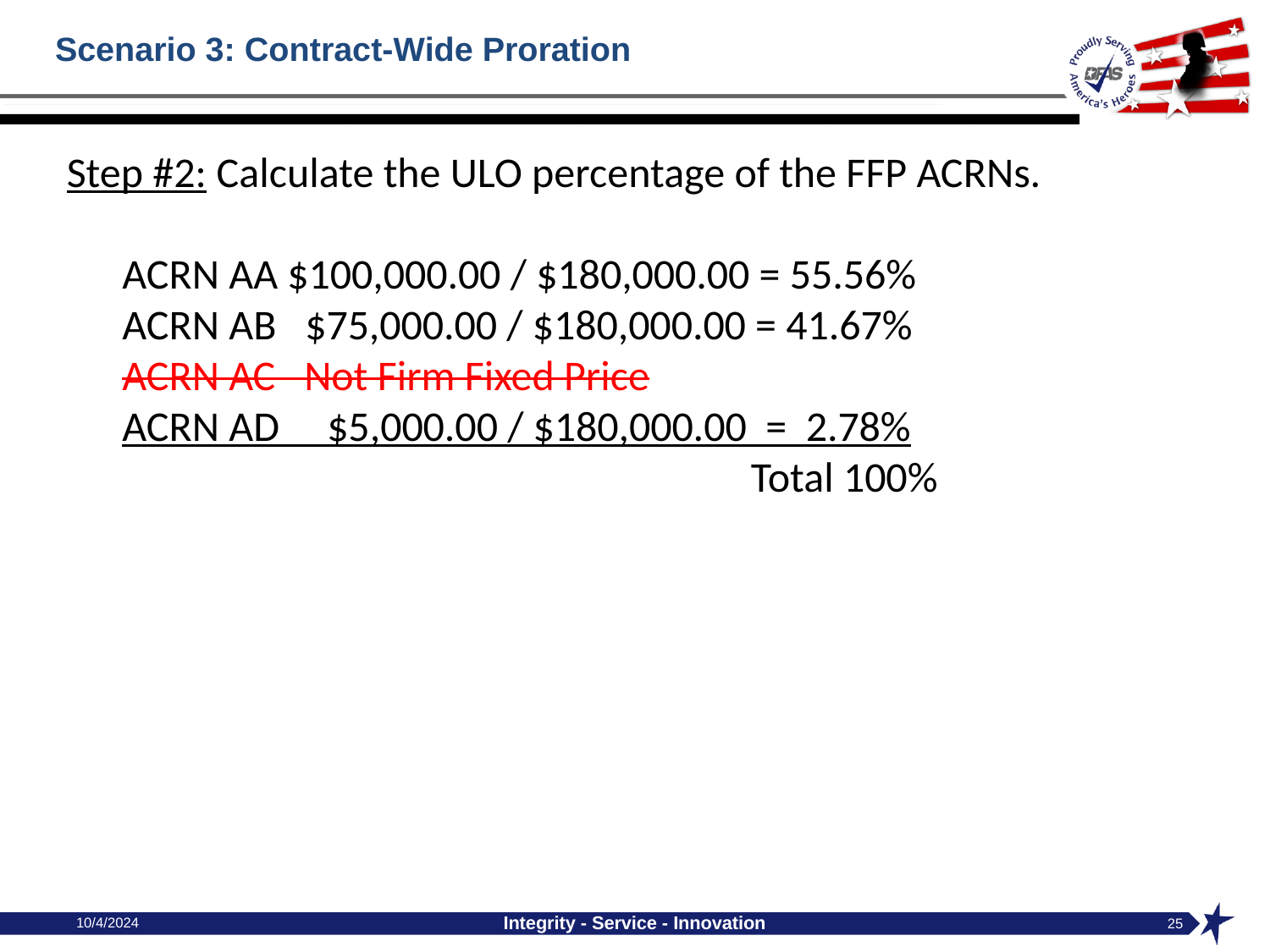

# Scenario 3: Contract-Wide Proration
Step #2: Calculate the ULO percentage of the FFP ACRNs.

ACRN AA $100,000.00 / $180,000.00 = 55.56%
ACRN AB   $75,000.00 / $180,000.00 = 41.67%
ACRN AC   Not Firm Fixed Price
ACRN AD     $5,000.00 / $180,000.00  =  2.78%
                                                                  Total 100%

10/4/2024
Integrity - Service - Innovation
25